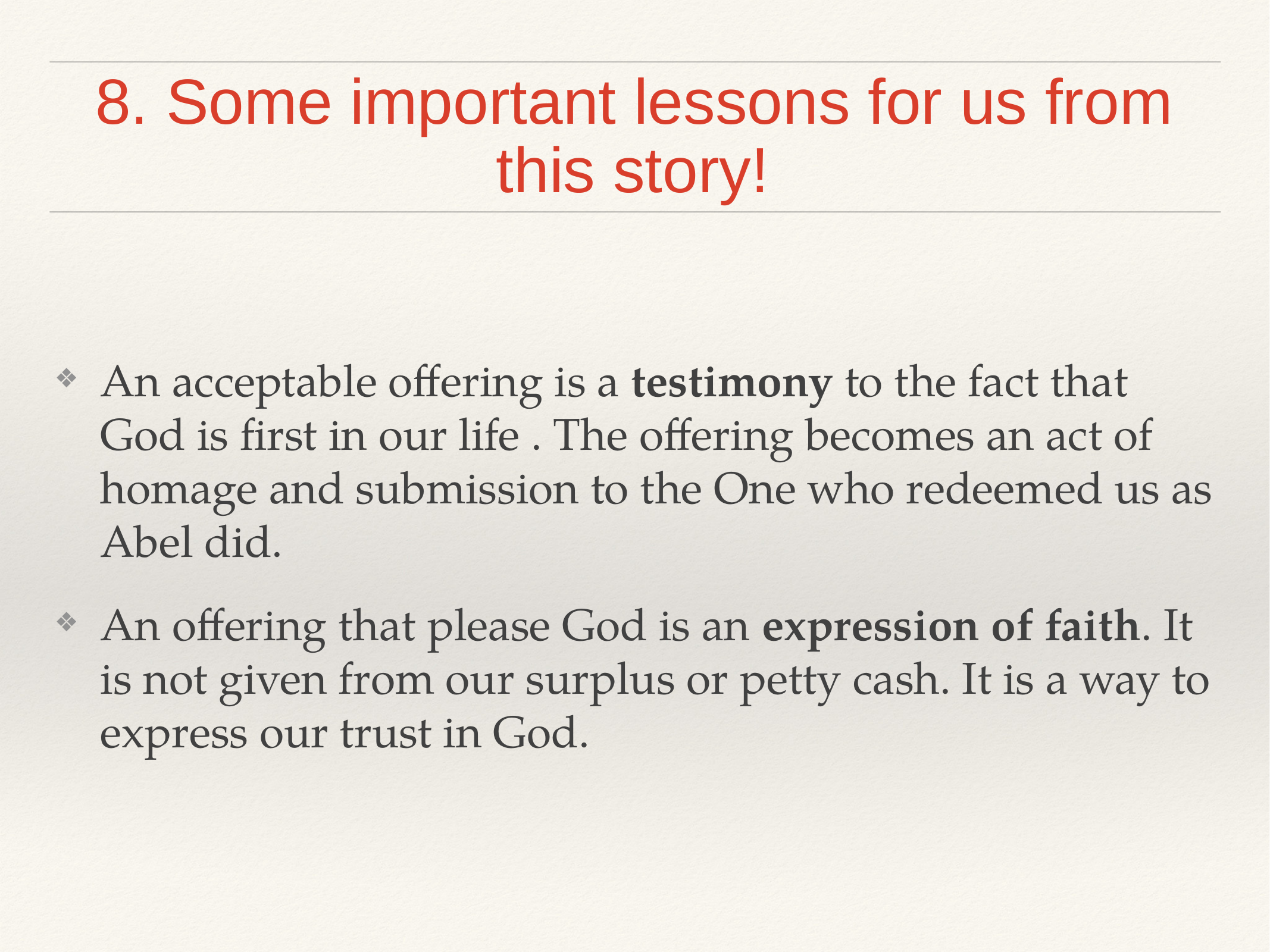

# 8. Some important lessons for us from this story!
An acceptable offering is a testimony to the fact that God is first in our life . The offering becomes an act of homage and submission to the One who redeemed us as Abel did.
An offering that please God is an expression of faith. It is not given from our surplus or petty cash. It is a way to express our trust in God.